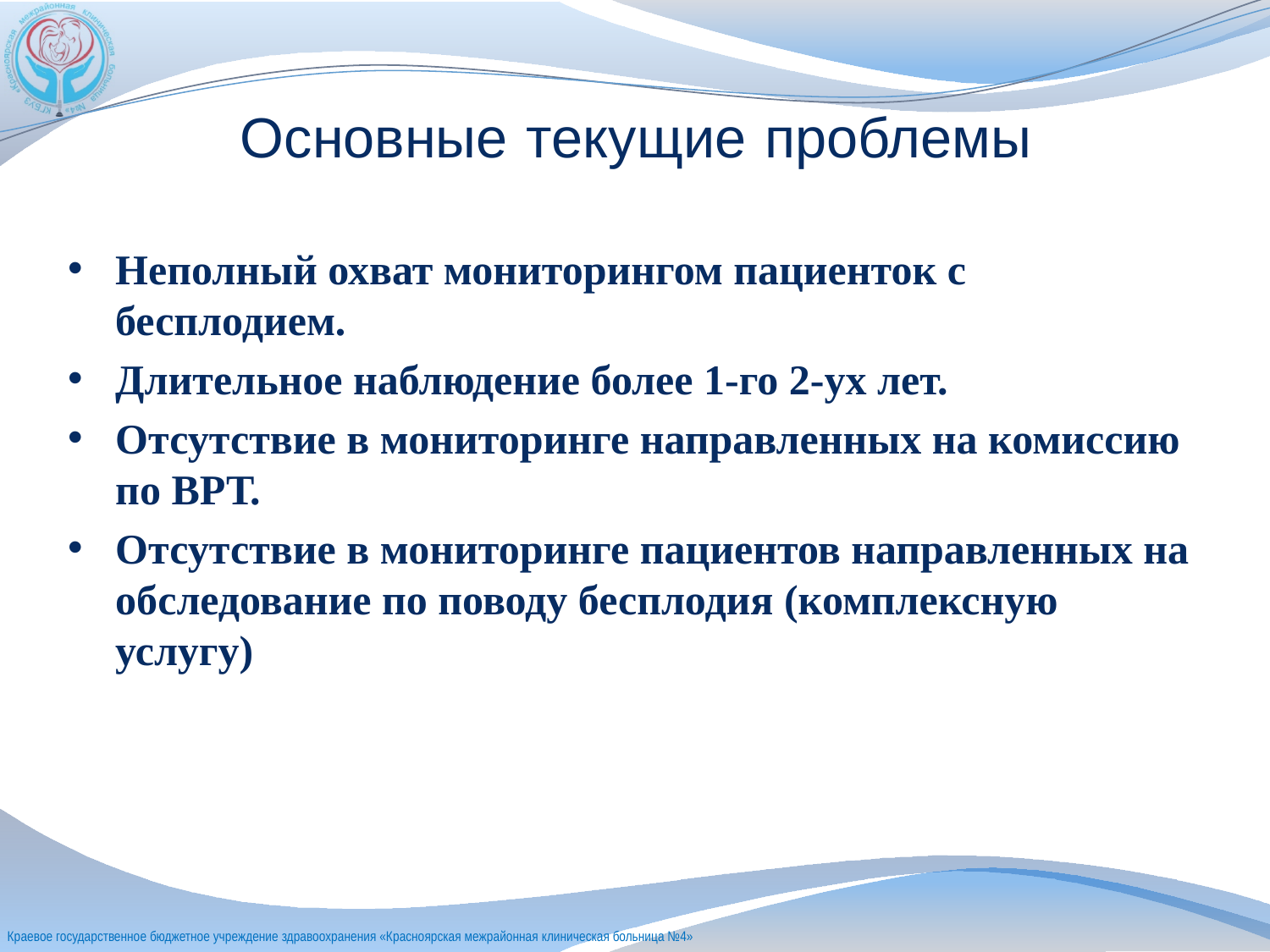

# Основные текущие проблемы
Неполный охват мониторингом пациенток с бесплодием.
Длительное наблюдение более 1-го 2-ух лет.
Отсутствие в мониторинге направленных на комиссию по ВРТ.
Отсутствие в мониторинге пациентов направленных на обследование по поводу бесплодия (комплексную услугу)